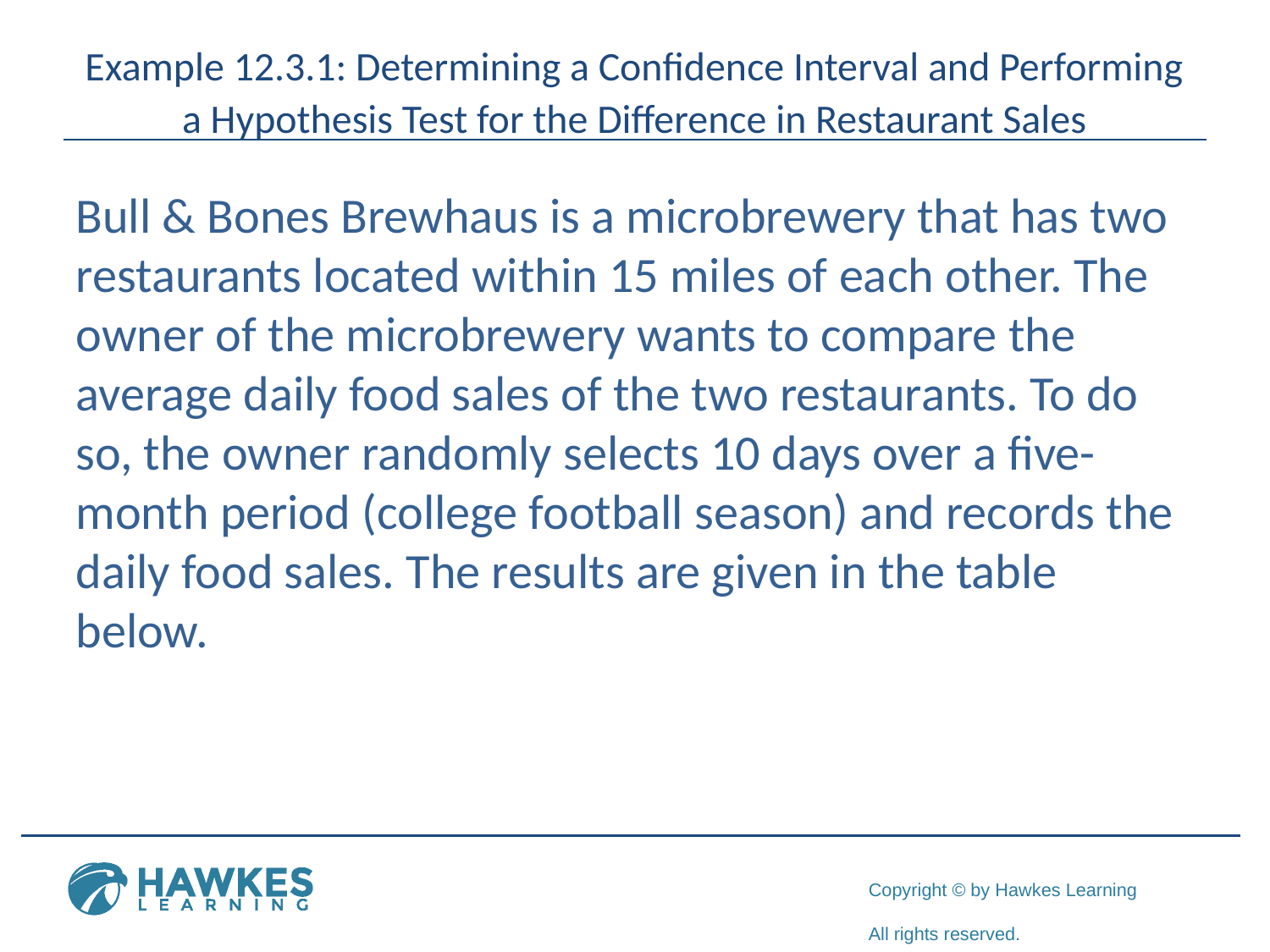

# Example 12.3.1: Determining a Confidence Interval and Performing a Hypothesis Test for the Difference in Restaurant Sales
Bull & Bones Brewhaus is a microbrewery that has two restaurants located within 15 miles of each other. The owner of the microbrewery wants to compare the average daily food sales of the two restaurants. To do so, the owner randomly selects 10 days over a five-month period (college football season) and records the daily food sales. The results are given in the table below.